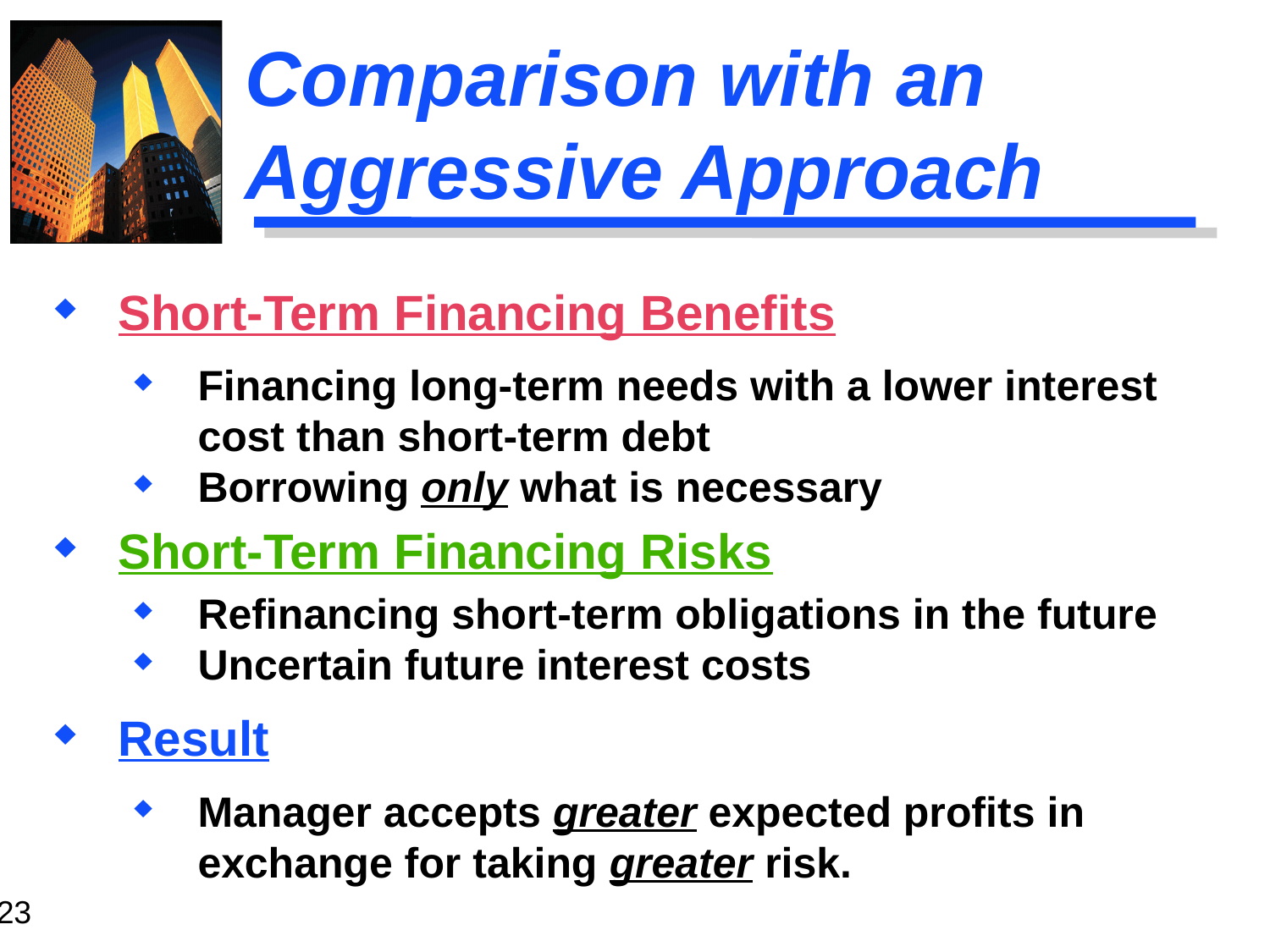

# Comparison with an Aggressive Approach

Short-Term Financing Benefits
Financing long-term needs with a lower interest cost than short-term debt
Borrowing only what is necessary
Short-Term Financing Risks
Refinancing short-term obligations in the future
Uncertain future interest costs
Result
Manager accepts greater expected profits in exchange for taking greater risk.